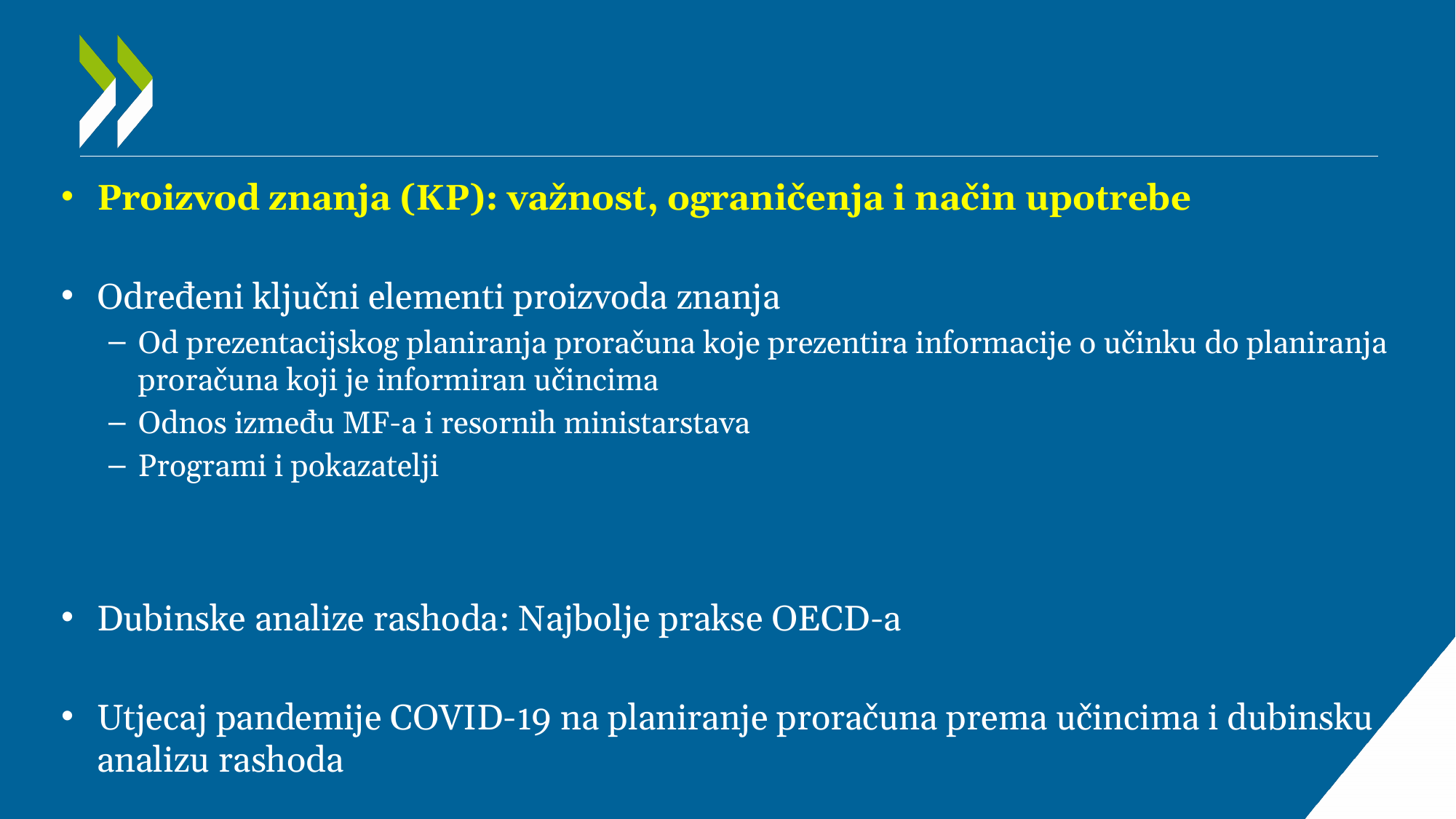

#
Proizvod znanja (KP): važnost, ograničenja i način upotrebe

Određeni ključni elementi proizvoda znanja
Od prezentacijskog planiranja proračuna koje prezentira informacije o učinku do planiranja proračuna koji je informiran učincima
Odnos između MF-a i resornih ministarstava
Programi i pokazatelji

Dubinske analize rashoda: Najbolje prakse OECD-a

Utjecaj pandemije COVID-19 na planiranje proračuna prema učincima i dubinsku analizu rashoda